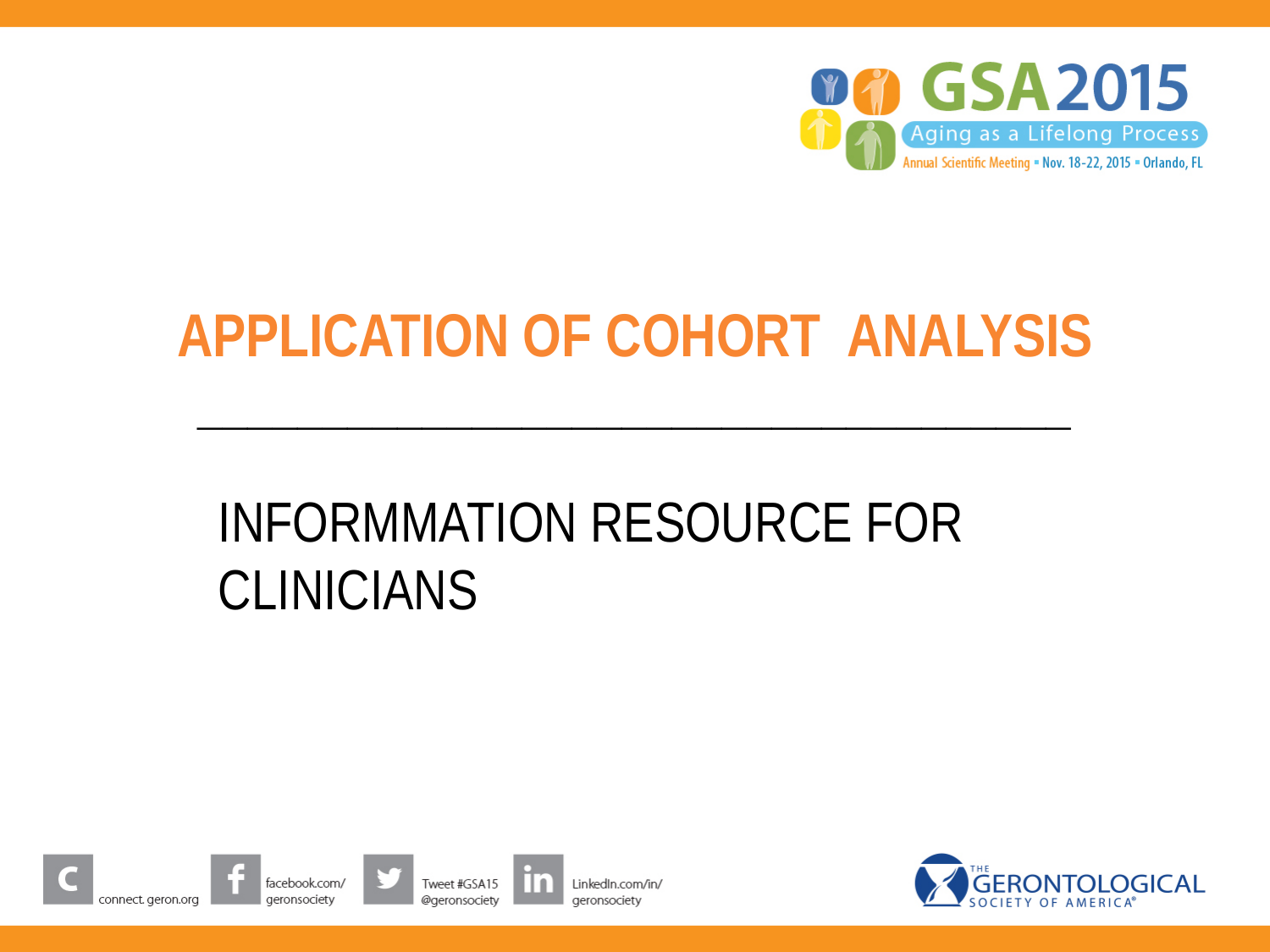

# Application of Cohort  Analysis ___________________________________
INFORMMATION RESOURCE FOR CLINICIANS